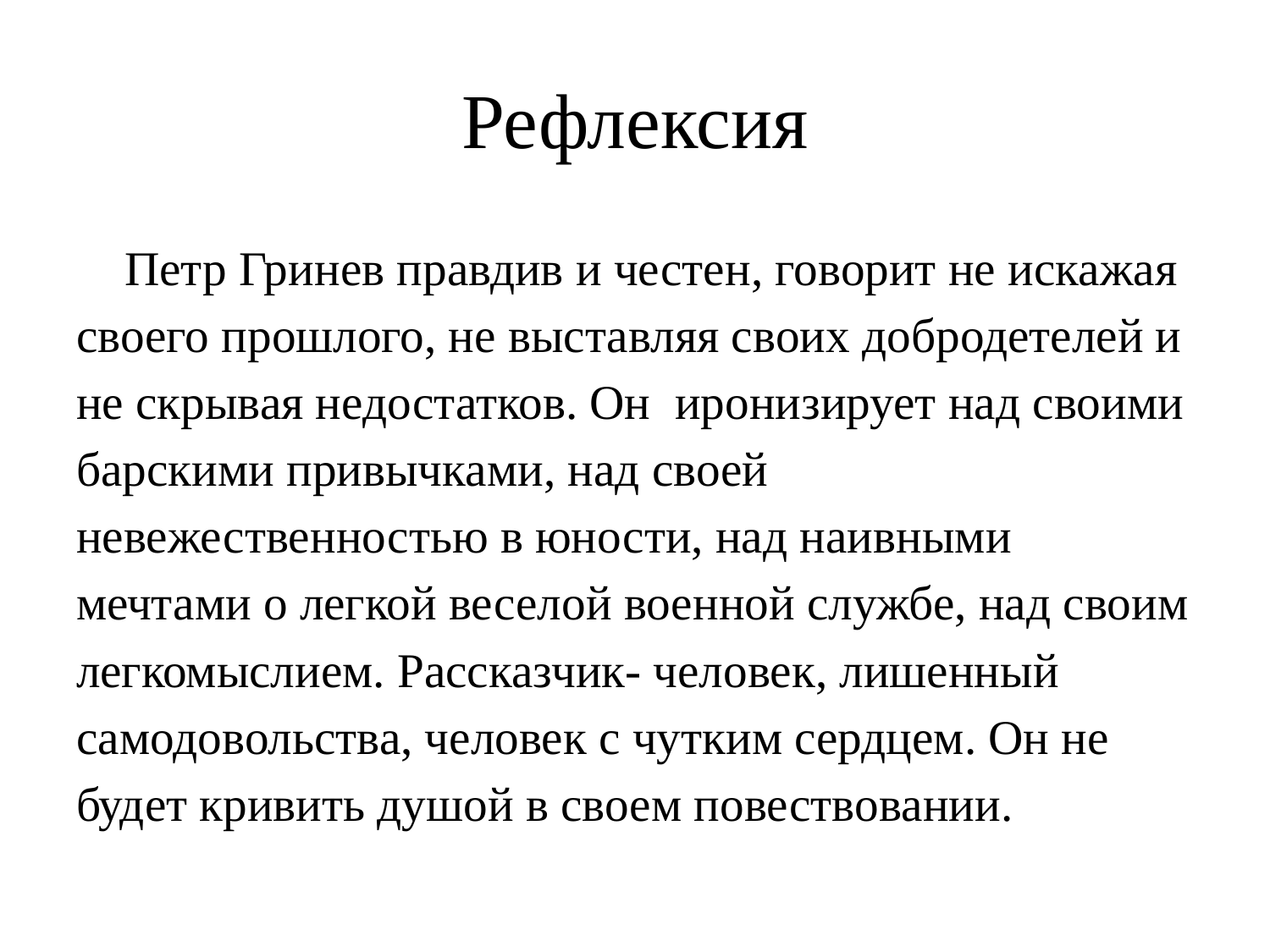

# Рефлексия
    Петр Гринев правдив и честен, говорит не искажая своего прошлого, не выставляя своих добродетелей и не скрывая недостатков. Он  иронизирует над своими барскими привычками, над своей невежественностью в юности, над наивными мечтами о легкой веселой военной службе, над своим легкомыслием. Рассказчик- человек, лишенный самодовольства, человек с чутким сердцем. Он не будет кривить душой в своем повествовании.